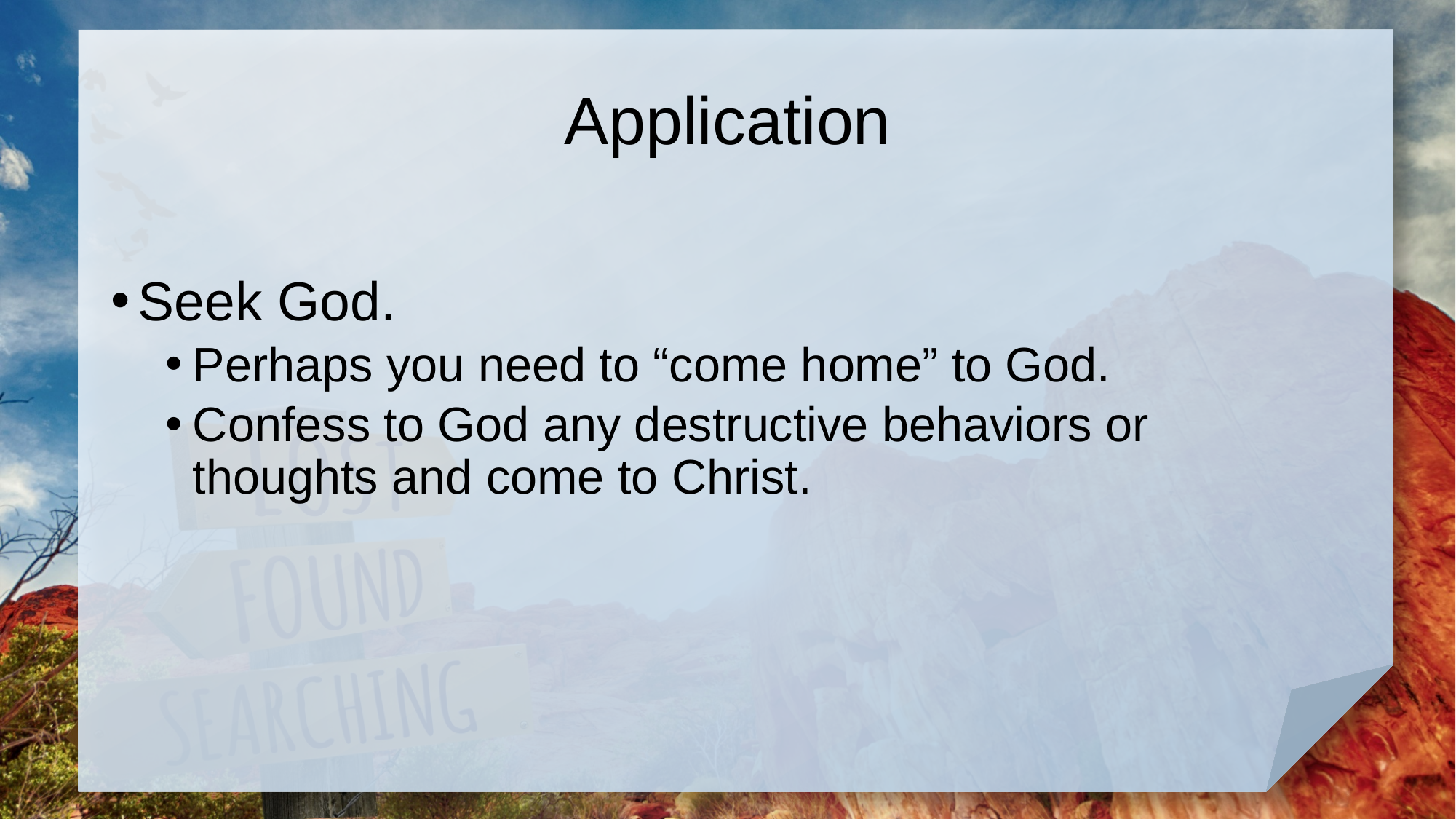

# Application
Seek God.
Perhaps you need to “come home” to God.
Confess to God any destructive behaviors or thoughts and come to Christ.